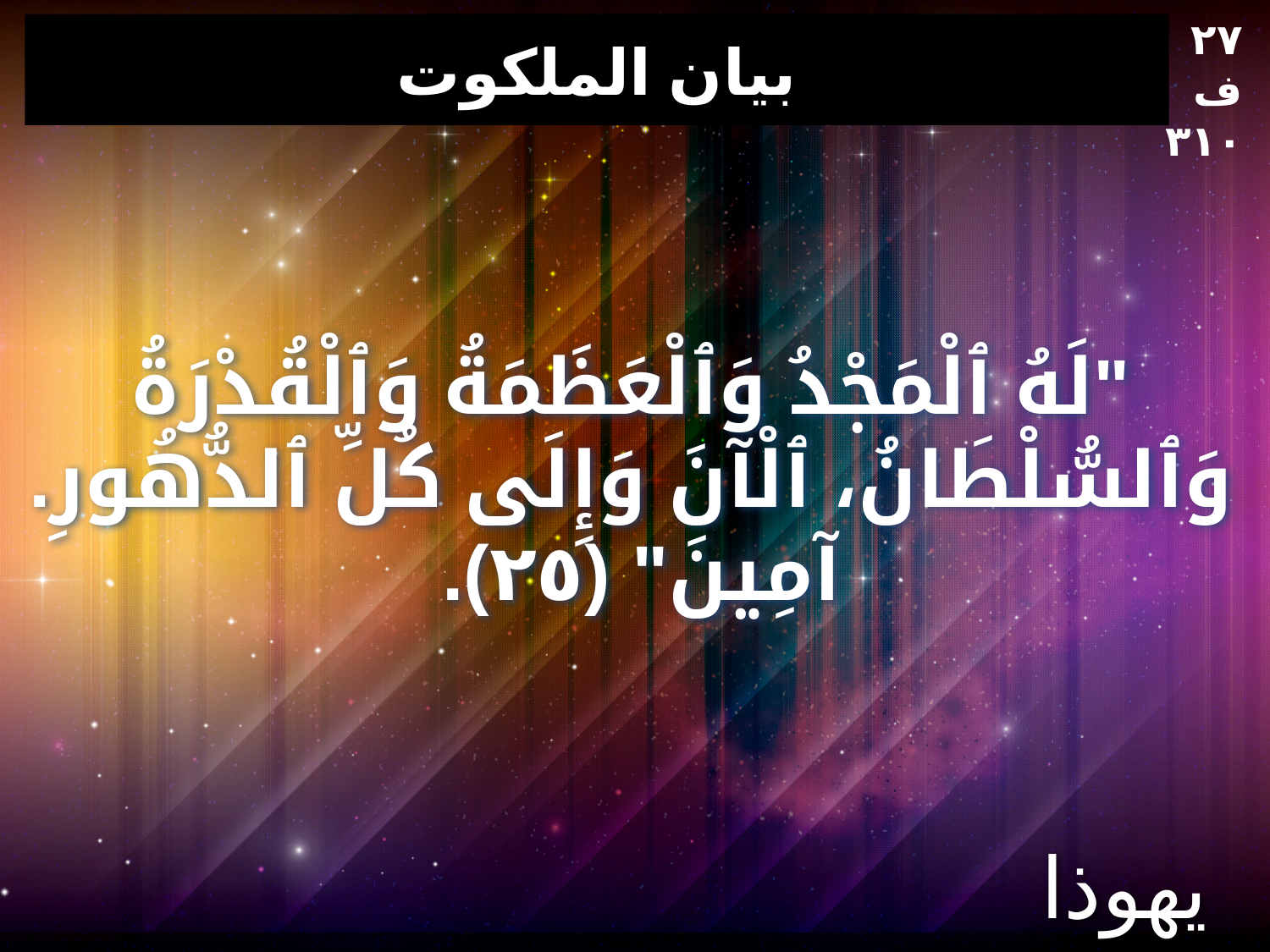

٢٧ ف
٣١٠
# بيان الملكوت
"لَهُ ٱلْمَجْدُ وَٱلْعَظَمَةُ وَٱلْقُدْرَةُ وَٱلسُّلْطَانُ، ٱلْآنَ وَإِلَى كُلِّ ٱلدُّهُورِ. آمِينَ" (٢٥).
يهوذا